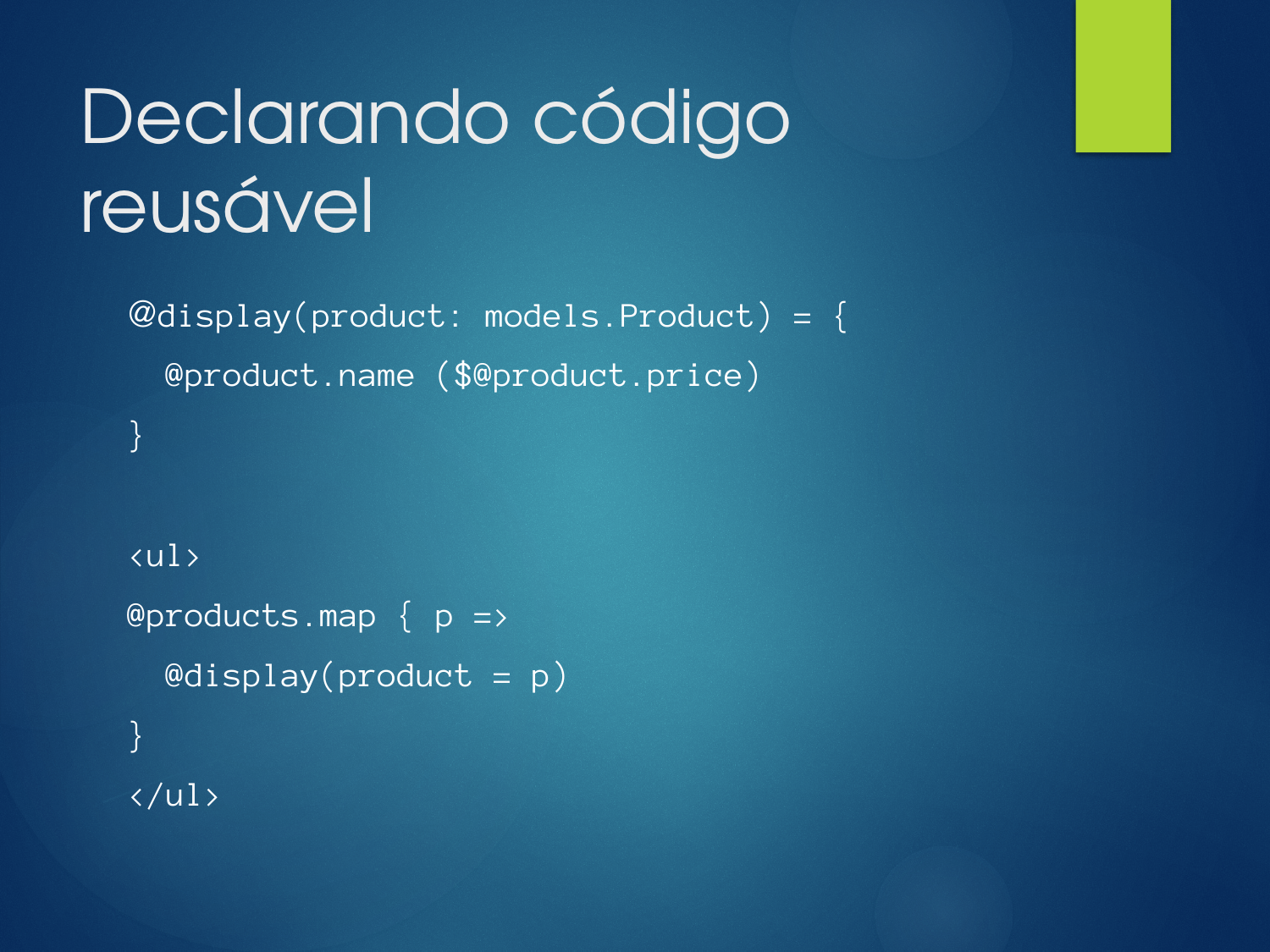

# Declarando código reusável
@display(product: models.Product) = {
  @product.name ($@product.price)
}

<ul>
@products.map { p =>
  @display(product = p)
}
</ul>